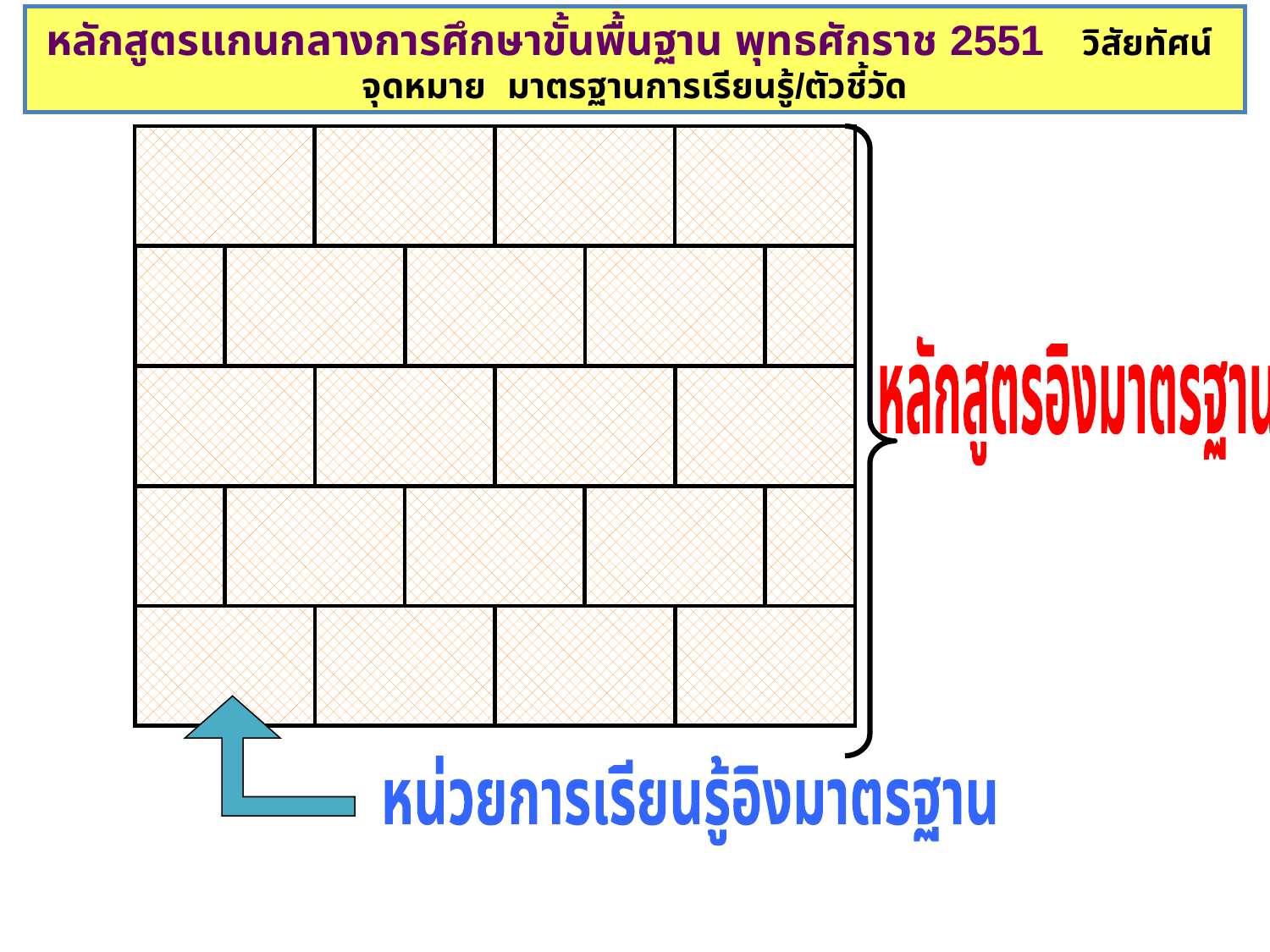

หลักสูตรแกนกลางการศึกษาขั้นพื้นฐาน พุทธศักราช 2551    วิสัยทัศน์  จุดหมาย  มาตรฐานการเรียนรู้/ตัวชี้วัด

หลักสูตรอิงมาตรฐาน

หน่วยการเรียนรู้อิงมาตรฐาน